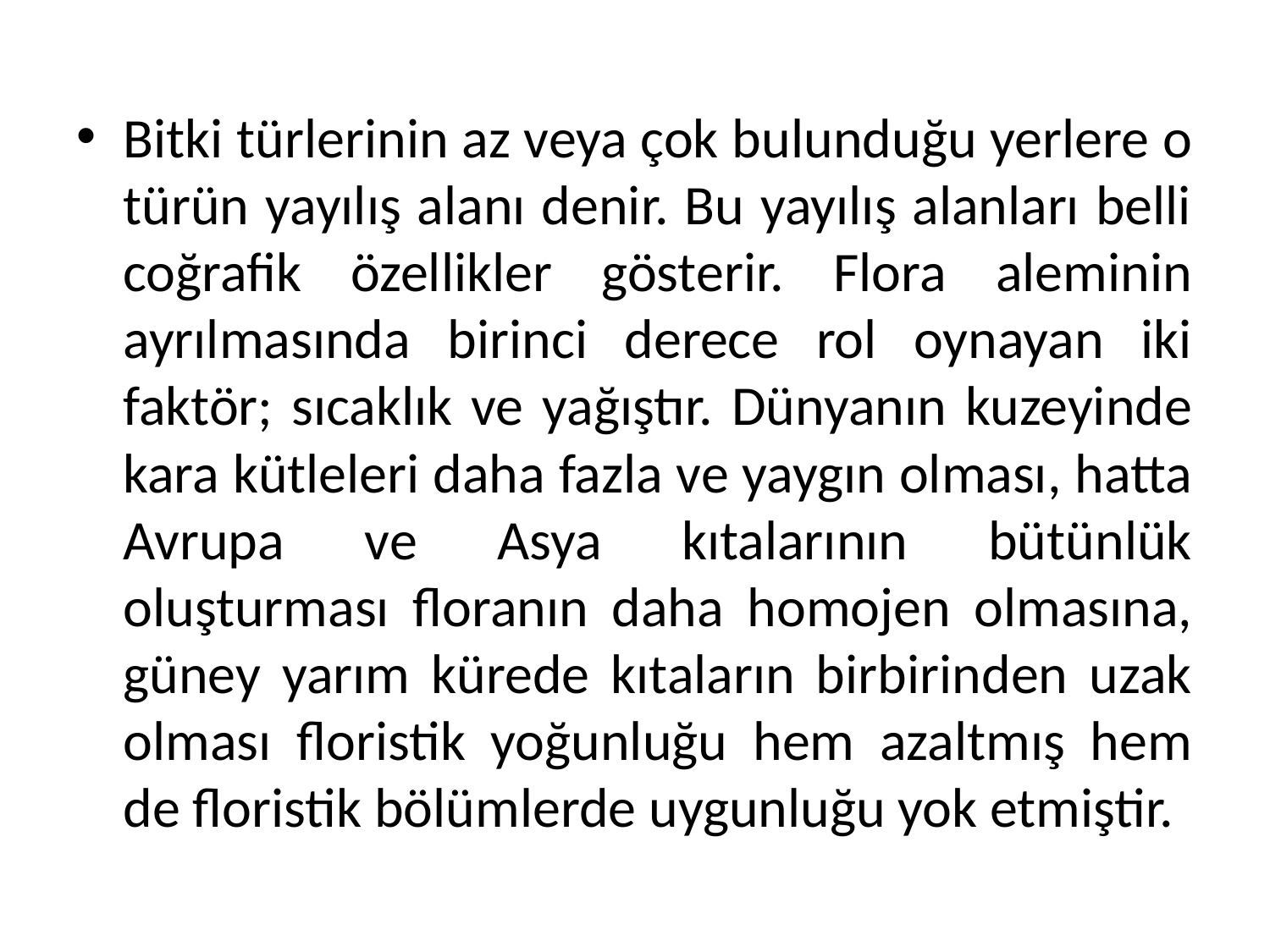

Bitki türlerinin az veya çok bulunduğu yerlere o türün yayılış alanı denir. Bu yayılış alanları belli coğrafik özellikler gösterir. Flora aleminin ayrılmasında birinci derece rol oynayan iki faktör; sıcaklık ve yağıştır. Dünyanın kuzeyinde kara kütleleri daha fazla ve yaygın olması, hatta Avrupa ve Asya kıtalarının bütünlük oluşturması floranın daha homojen olmasına, güney yarım kürede kıtaların birbirinden uzak olması floristik yoğunluğu hem azaltmış hem de floristik bölümlerde uygunluğu yok etmiştir.